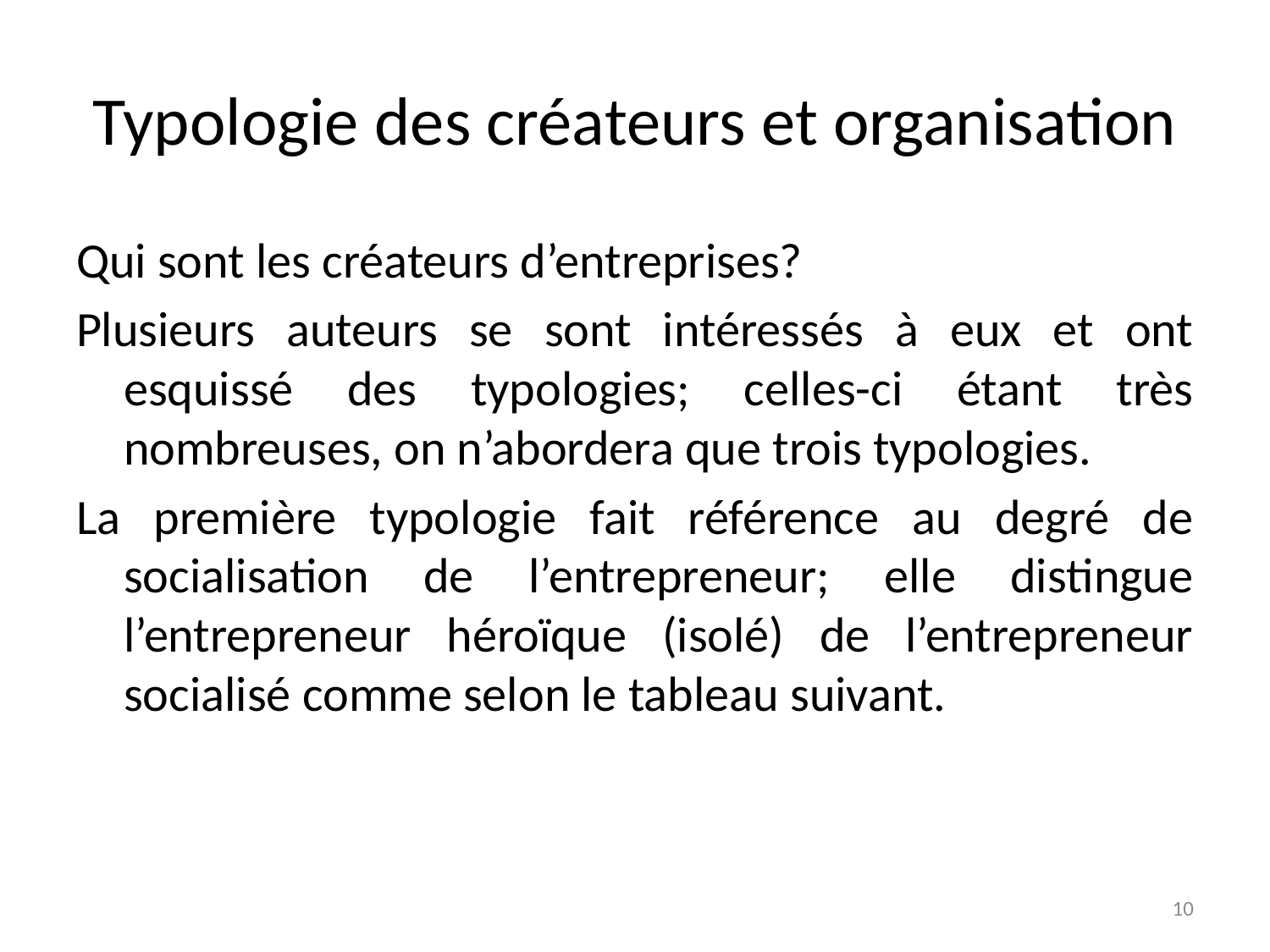

# Typologie des créateurs et organisation
Qui sont les créateurs d’entreprises?
Plusieurs auteurs se sont intéressés à eux et ont esquissé des typologies; celles-ci étant très nombreuses, on n’abordera que trois typologies.
La première typologie fait référence au degré de socialisation de l’entrepreneur; elle distingue l’entrepreneur héroïque (isolé) de l’entrepreneur socialisé comme selon le tableau suivant.
10